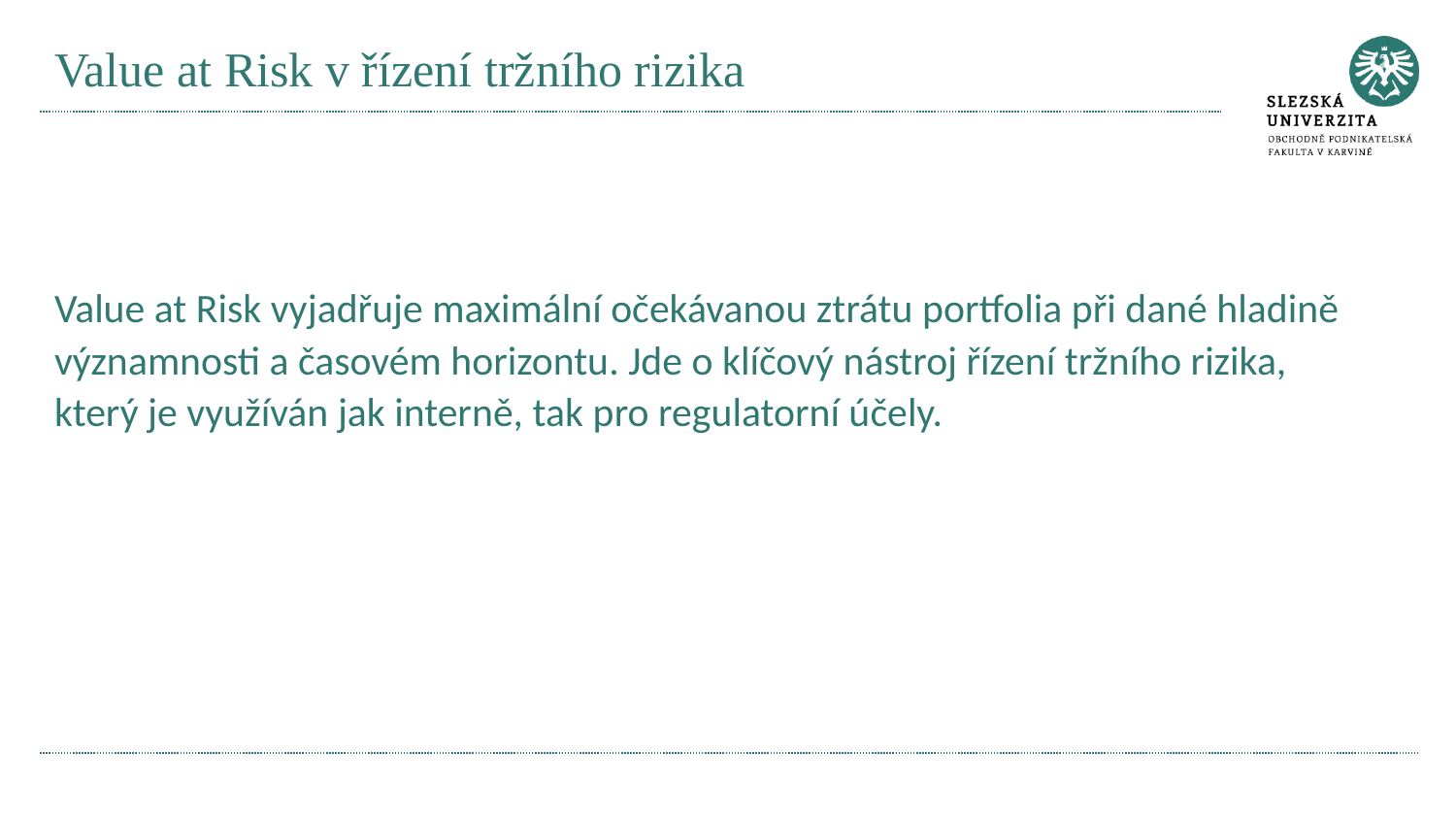

# Value at Risk v řízení tržního rizika
Value at Risk vyjadřuje maximální očekávanou ztrátu portfolia při dané hladině významnosti a časovém horizontu. Jde o klíčový nástroj řízení tržního rizika, který je využíván jak interně, tak pro regulatorní účely.